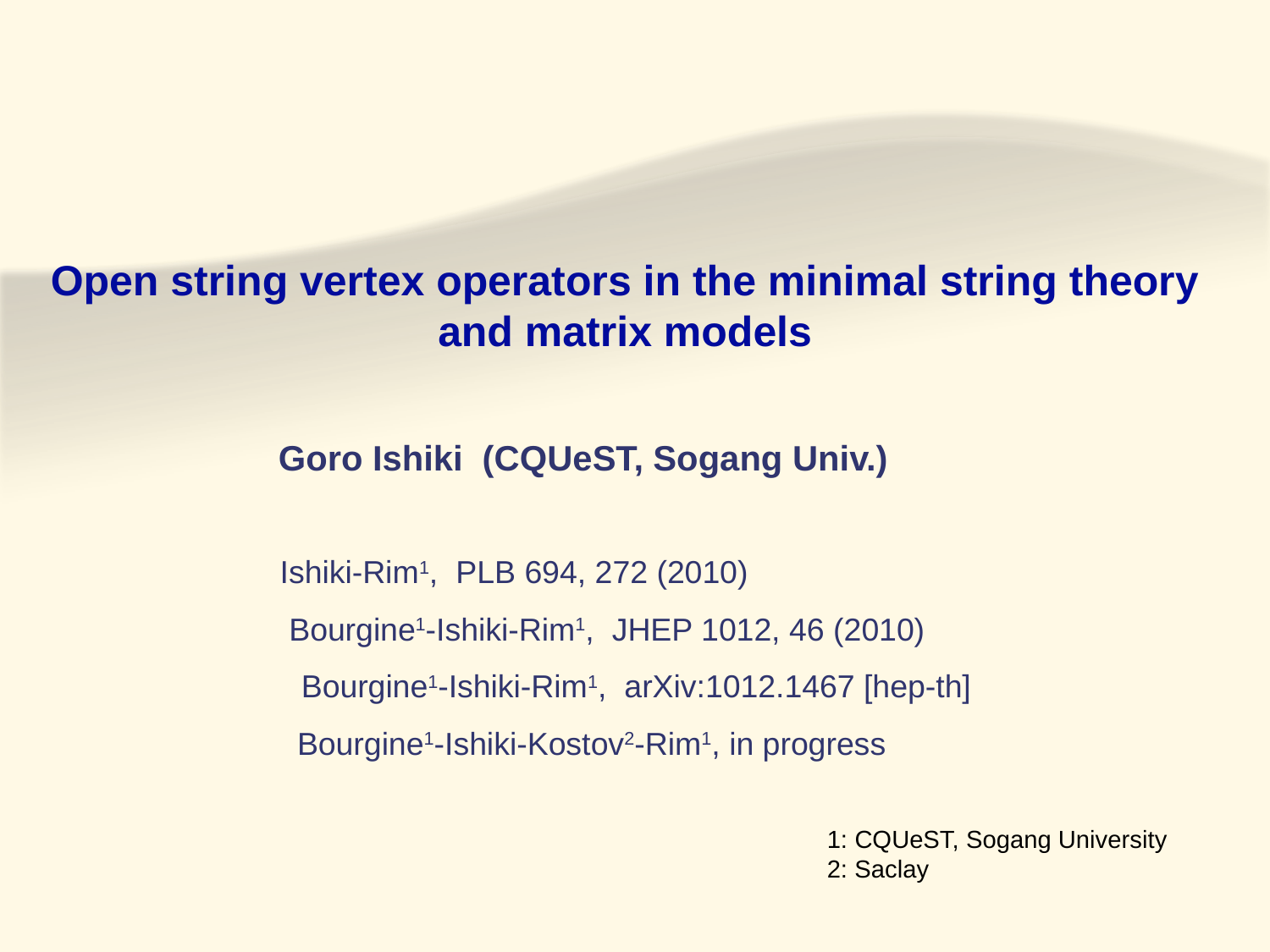

# Open string vertex operators in the minimal string theory and matrix models
Goro Ishiki  (CQUeST, Sogang Univ.)
Ishiki-Rim1,  PLB 694, 272 (2010)
Bourgine1-Ishiki-Rim1,  JHEP 1012, 46 (2010)
Bourgine1-Ishiki-Rim1,  arXiv:1012.1467 [hep-th]
Bourgine1-Ishiki-Kostov2-Rim1, in progress
1: CQUeST, Sogang University
2: Saclay